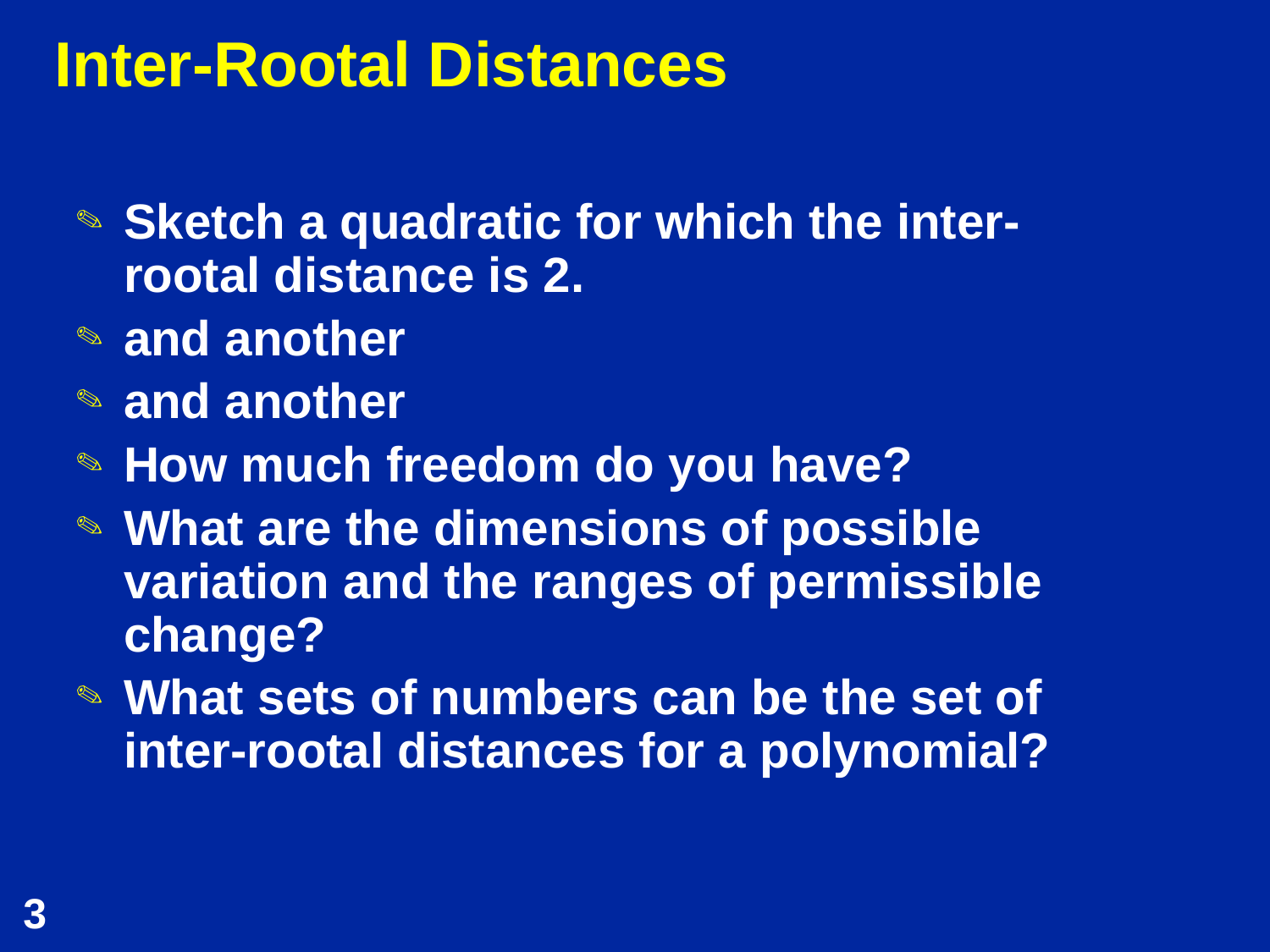

# Inter-Rootal Distances
Sketch a quadratic for which the inter-rootal distance is 2.
and another
and another
How much freedom do you have?
What are the dimensions of possible variation and the ranges of permissible change?
What sets of numbers can be the set of inter-rootal distances for a polynomial?